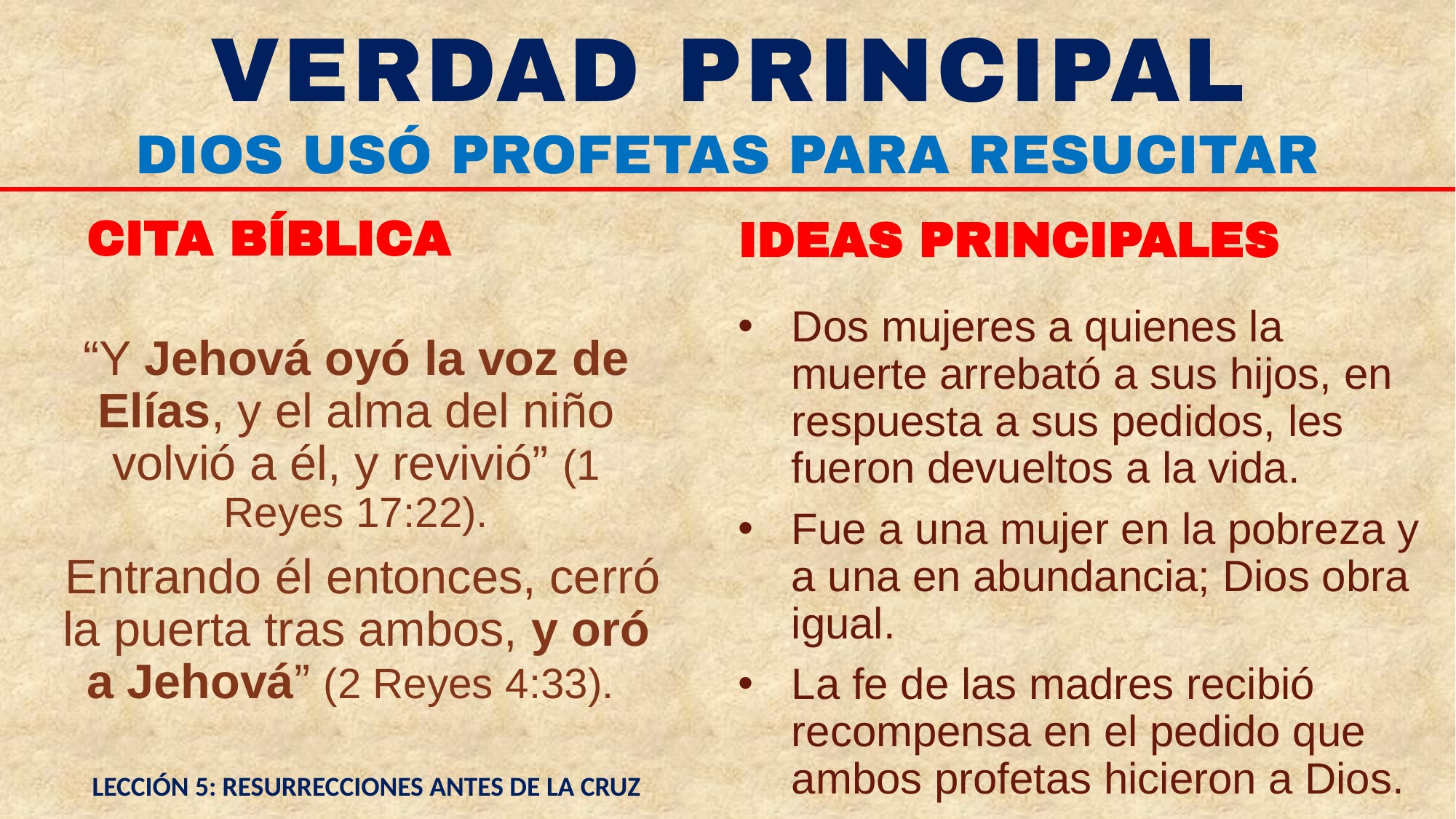

# VERDAD PRINCIPAL
DIOS USÓ PROFETAS PARA RESUCITAR
CITA BÍBLICA
IDEAS PRINCIPALES
Dos mujeres a quienes la muerte arrebató a sus hijos, en respuesta a sus pedidos, les fueron devueltos a la vida.
Fue a una mujer en la pobreza y a una en abundancia; Dios obra igual.
La fe de las madres recibió recompensa en el pedido que ambos profetas hicieron a Dios.
“Y Jehová oyó la voz de Elías, y el alma del niño volvió a él, y revivió” (1 Reyes 17:22).
 Entrando él entonces, cerró la puerta tras ambos, y oró a Jehová” (2 Reyes 4:33).
LECCIÓN 5: RESURRECCIONES ANTES DE LA CRUZ